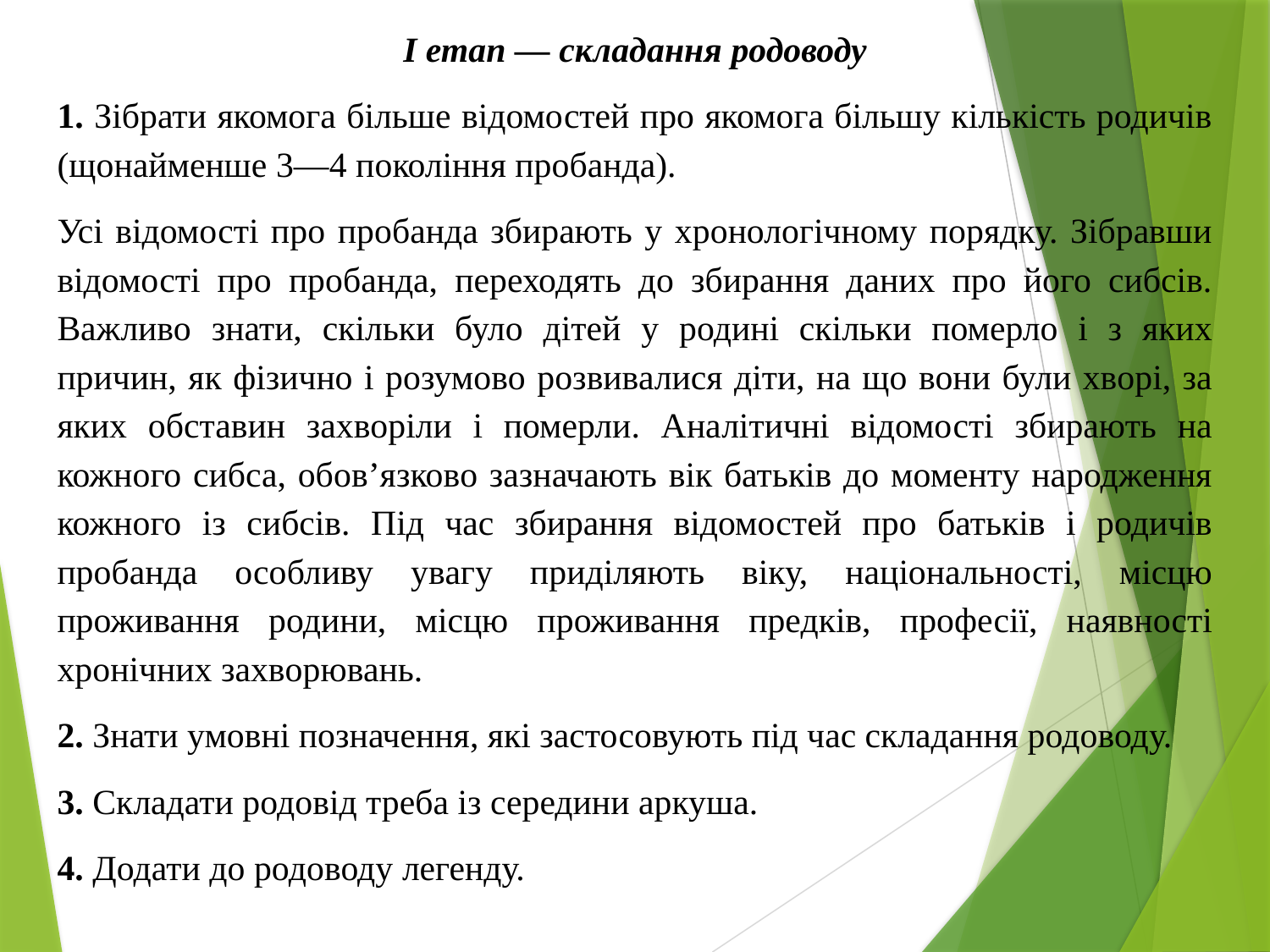

І етап — складання родоводу
1. Зібрати якомога більше відомостей про якомога більшу кількість родичів (щонайменше 3—4 покоління пробанда).
Усі відомості про пробанда збирають у хронологічному порядку. Зібравши відомості про пробанда, переходять до збирання даних про його сибсів. Важливо знати, скільки було дітей у родині скільки померло і з яких причин, як фізично і розумово розвивалися діти, на що вони були хворі, за яких обставин захворіли і померли. Аналітичні відомості збирають на кожного сибса, обов’язково зазначають вік батьків до моменту народження кожного із сибсів. Під час збирання відомостей про батьків і родичів пробанда особливу увагу приділяють віку, національності, місцю проживання родини, місцю проживання предків, професії, наявності хронічних захворювань.
2. Знати умовні позначення, які застосовують під час складання родоводу.
3. Складати родовід треба із середини аркуша.
4. Додати до родоводу легенду.